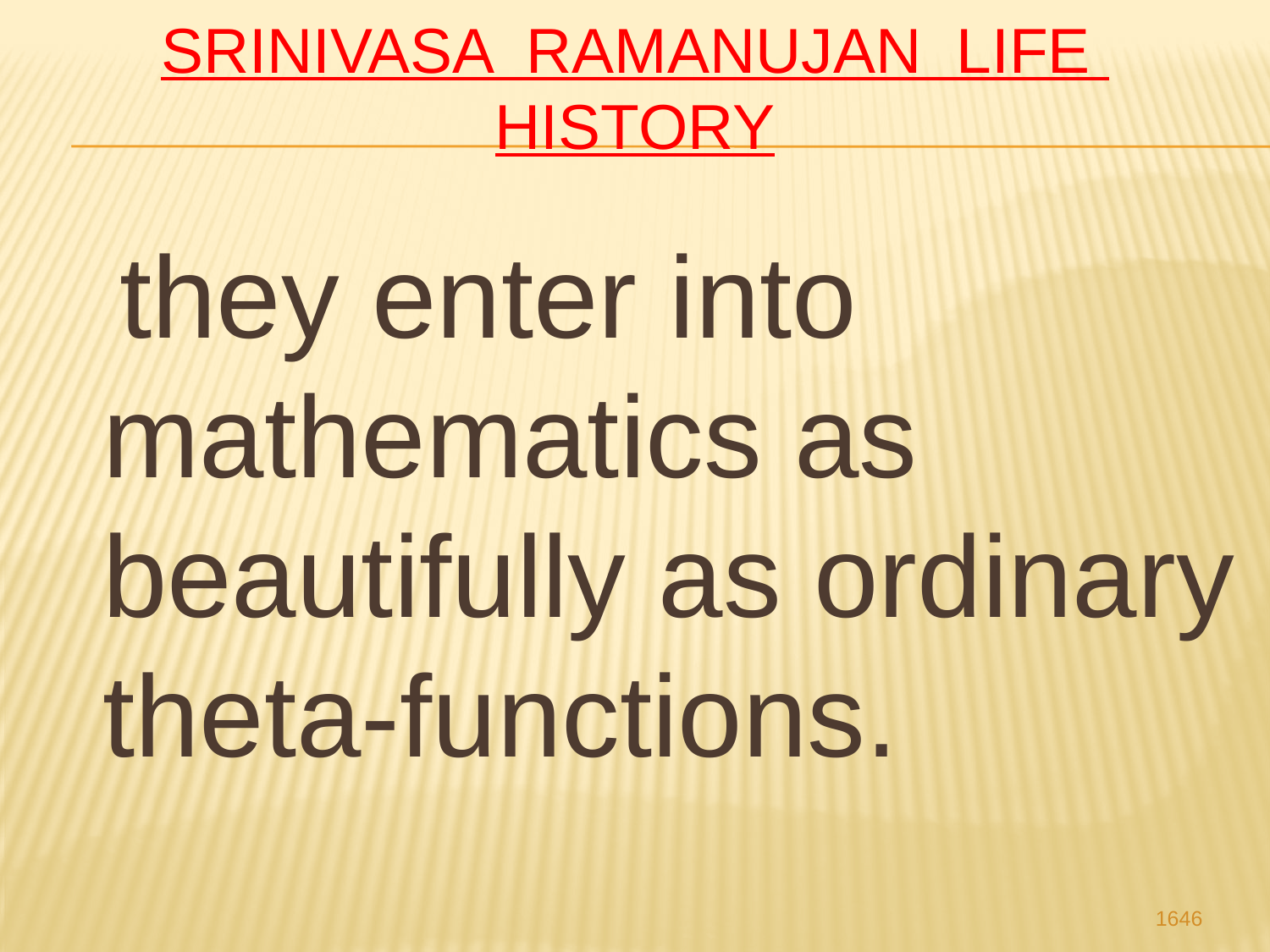

# Srinivasa  Ramanujan  life  history
  they enter into mathematics as beautifully as ordinary theta-functions.

1646